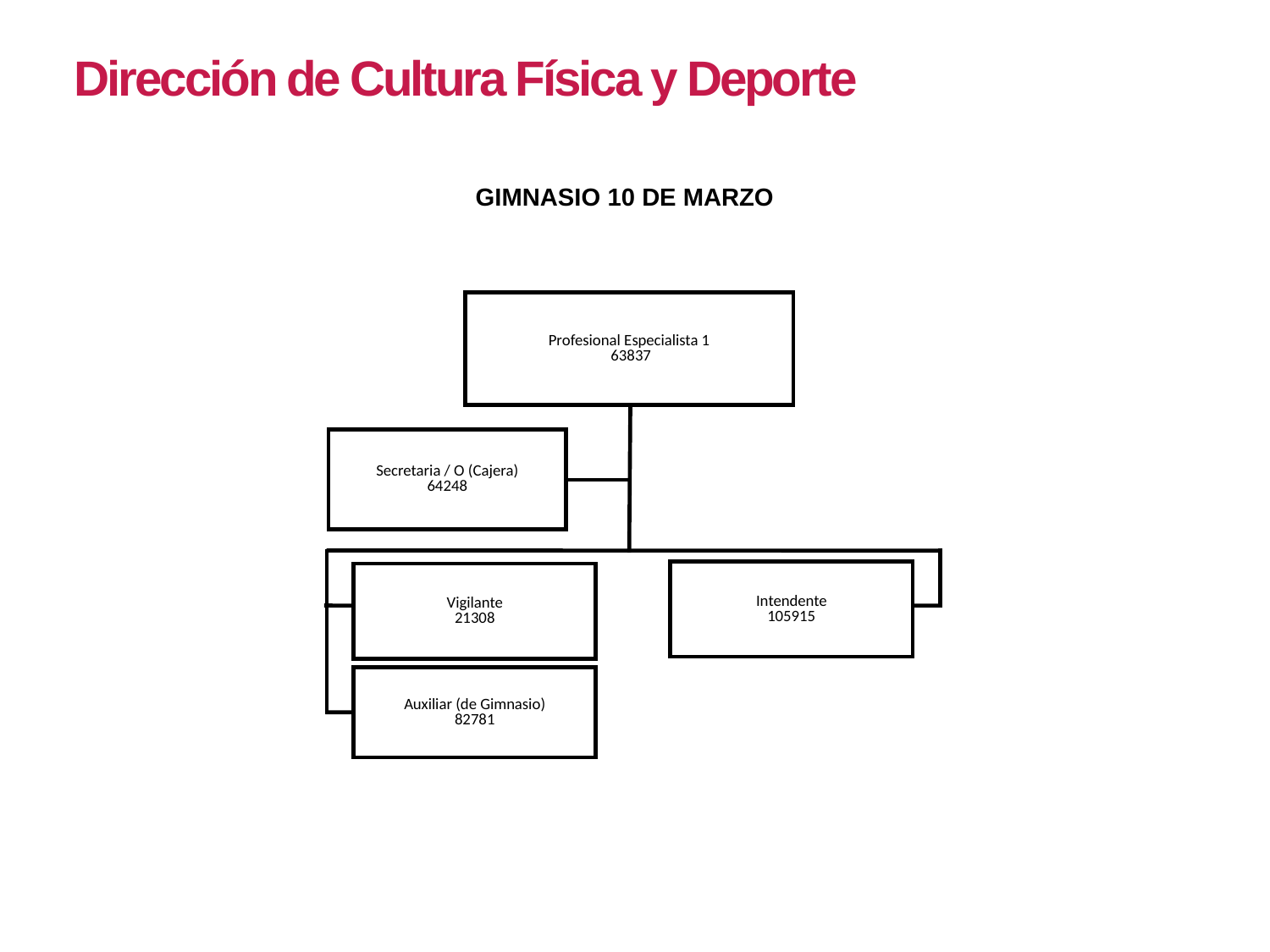

Dirección de Cultura Física y Deporte
GIMNASIO 10 DE MARZO
Profesional Especialista 1
 63837

Secretaria / O (Cajera)
64248

Intendente
105915
Vigilante
21308

Auxiliar (de Gimnasio)
82781